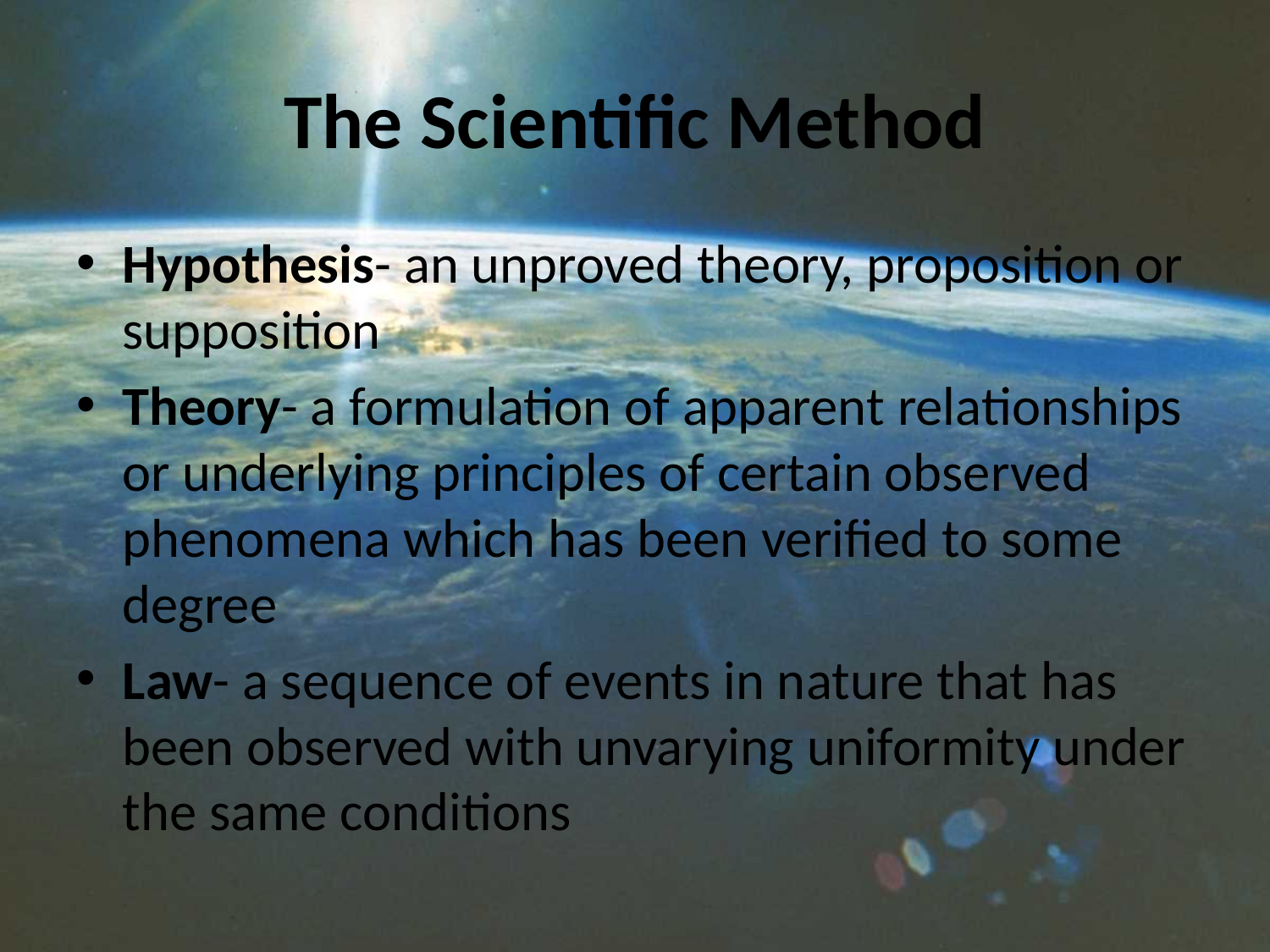

# The Scientific Method
Hypothesis- an unproved theory, proposition or supposition
Theory- a formulation of apparent relationships or underlying principles of certain observed phenomena which has been verified to some degree
Law- a sequence of events in nature that has been observed with unvarying uniformity under the same conditions